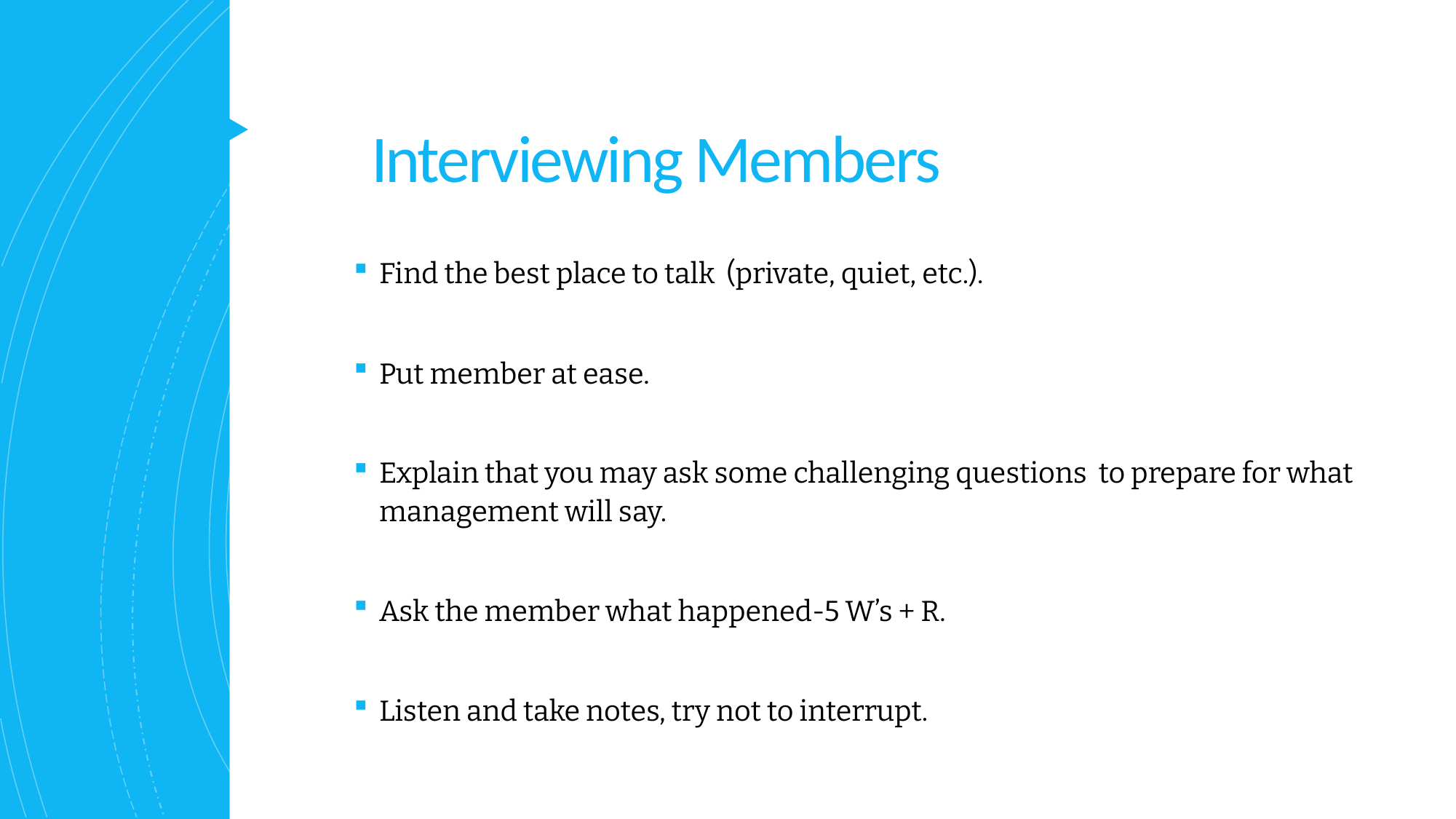

# Interviewing Members

Find the best place to talk  (private, quiet, etc.).

Put member at ease.

Explain that you may ask some challenging questions  to prepare for what management will say.

Ask the member what happened-5 W’s + R.

Listen and take notes, try not to interrupt.